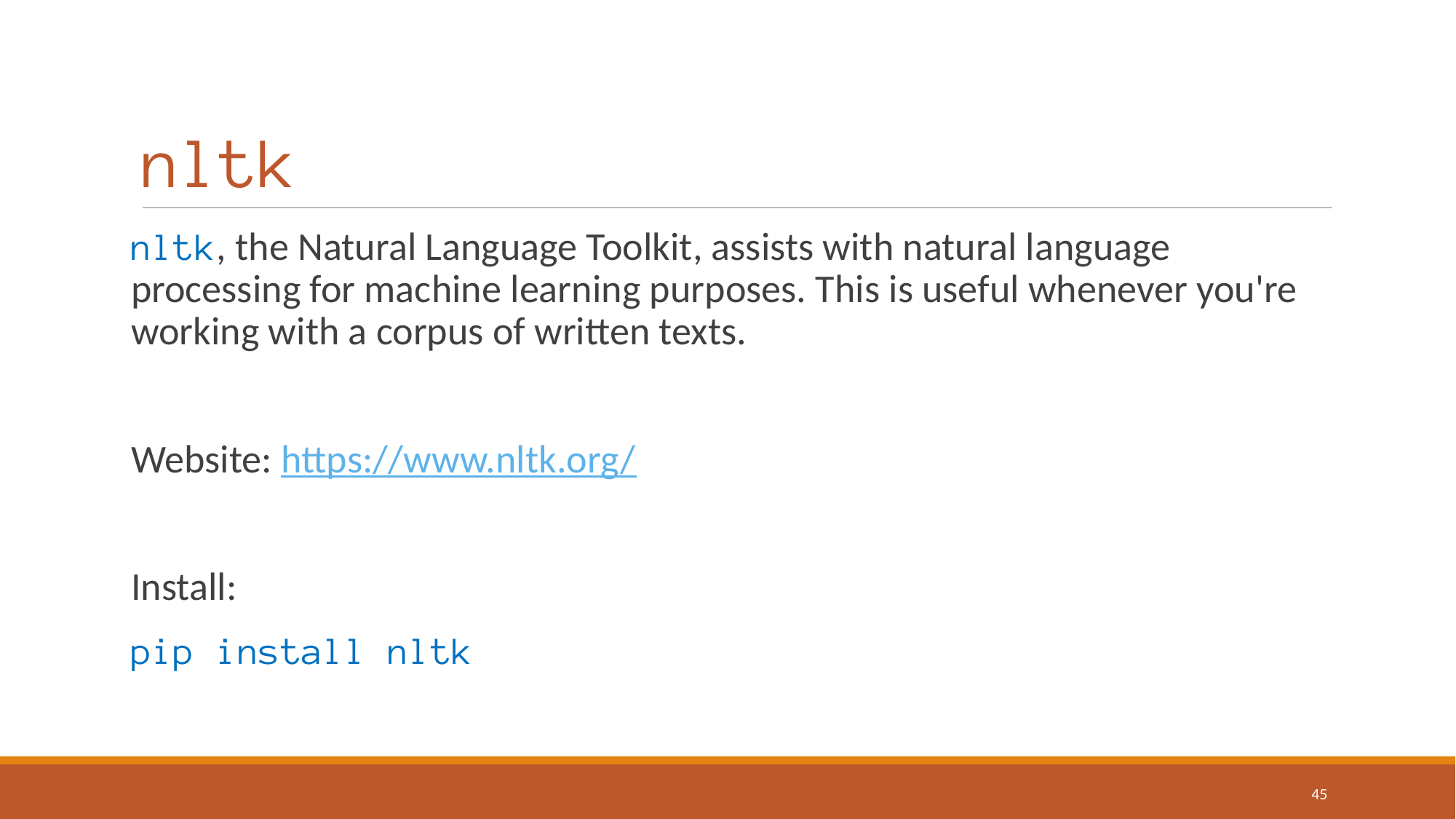

# nltk
nltk, the Natural Language Toolkit, assists with natural language processing for machine learning purposes. This is useful whenever you're working with a corpus of written texts.

Website: https://www.nltk.org/

Install:
pip install nltk
45